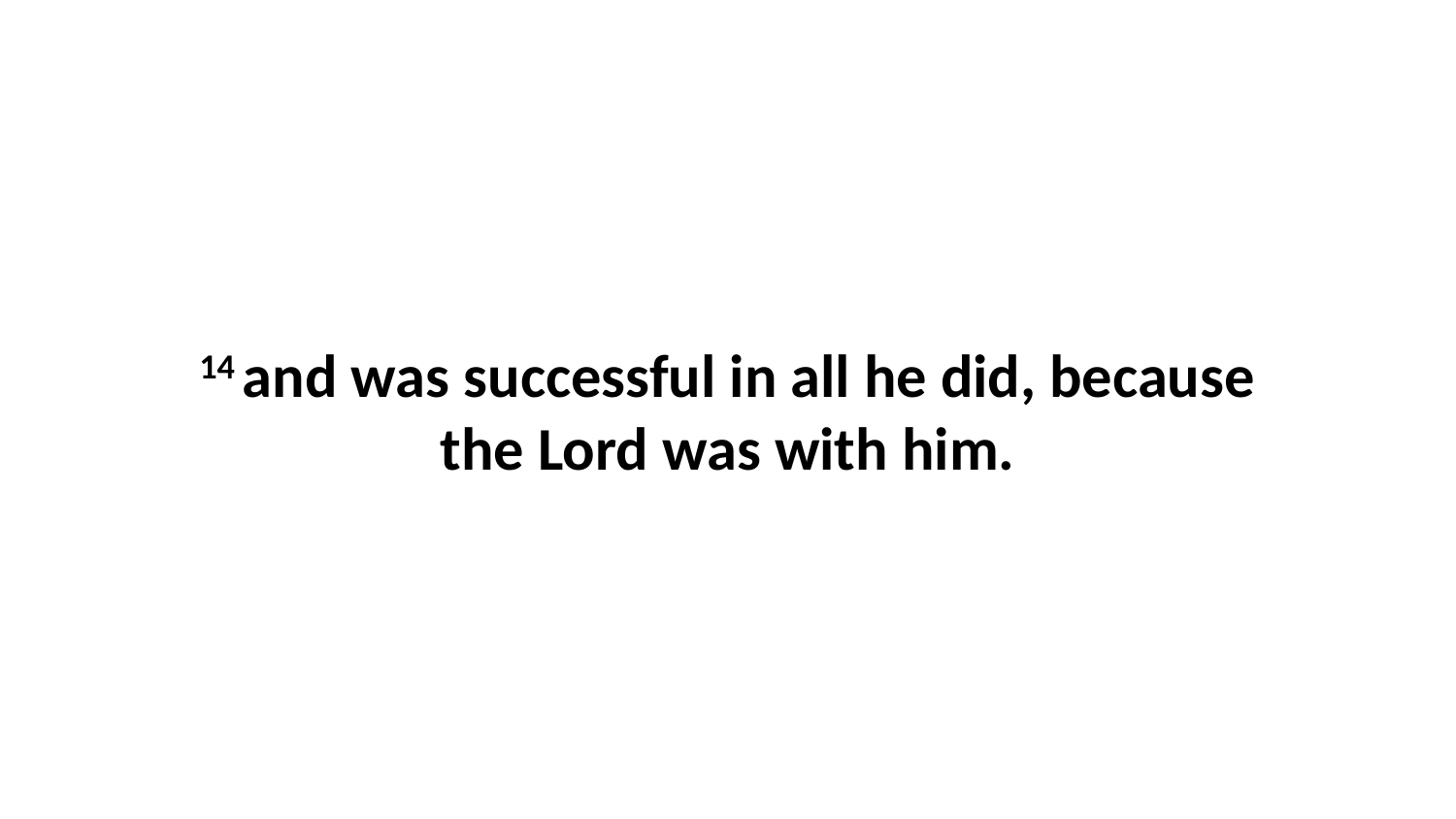

14 and was successful in all he did, because the Lord was with him.